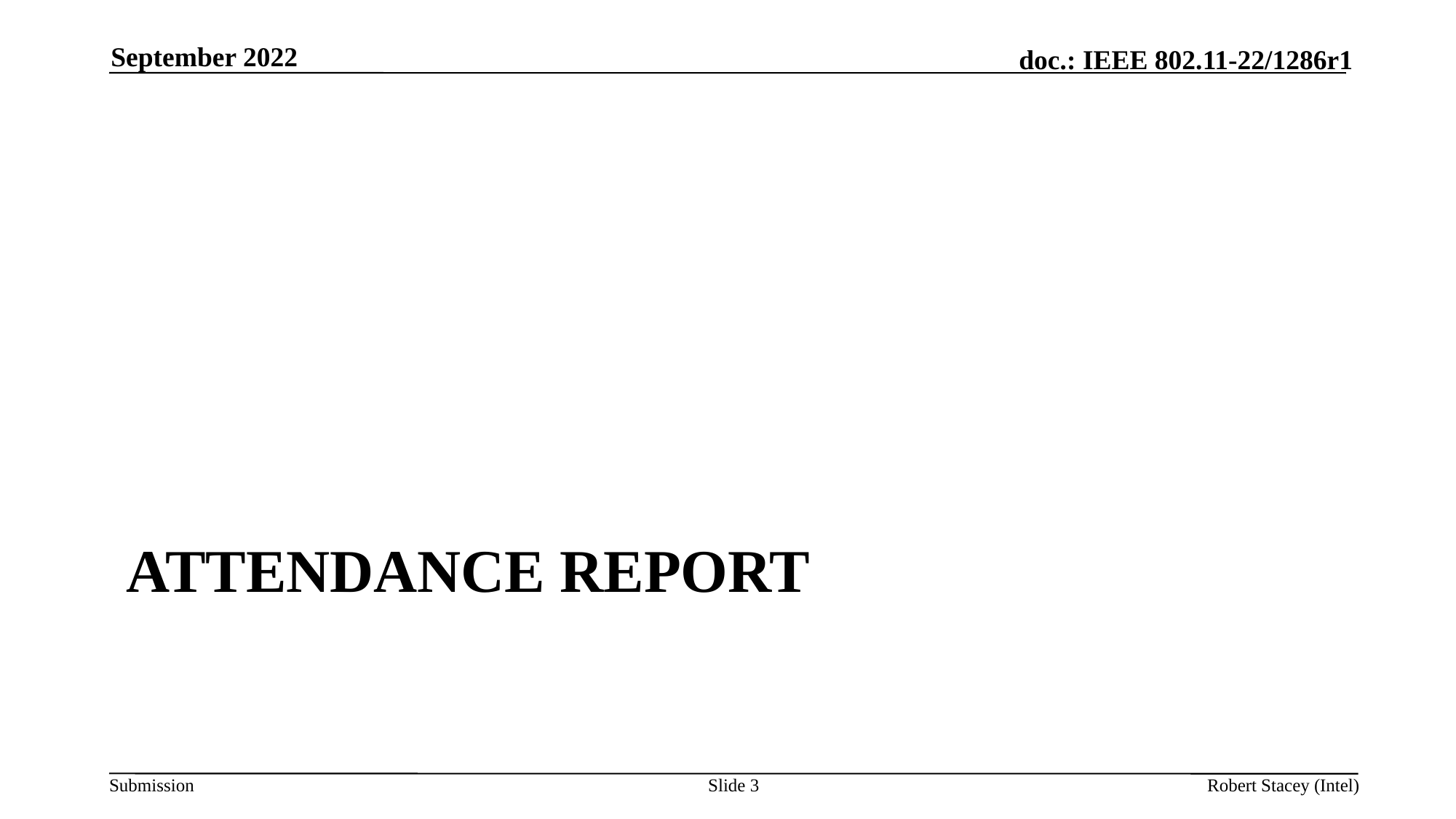

September 2022

# ATTENDANCE Report
Slide 3
Robert Stacey (Intel)